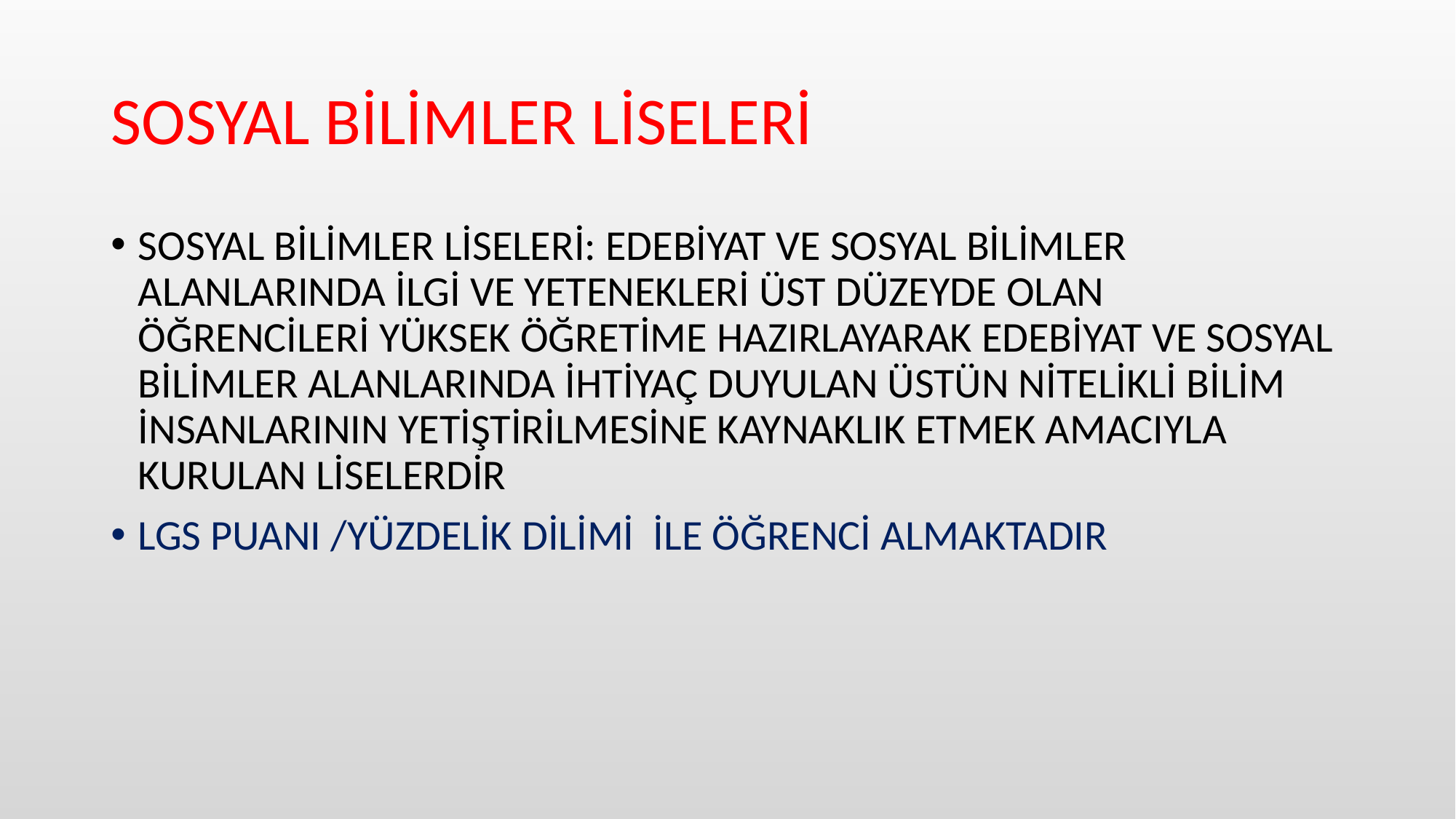

# SOSYAL BİLİMLER LİSELERİ
SOSYAL BİLİMLER LİSELERİ: EDEBİYAT VE SOSYAL BİLİMLER ALANLARINDA İLGİ VE YETENEKLERİ ÜST DÜZEYDE OLAN ÖĞRENCİLERİ YÜKSEK ÖĞRETİME HAZIRLAYARAK EDEBİYAT VE SOSYAL BİLİMLER ALANLARINDA İHTİYAÇ DUYULAN ÜSTÜN NİTELİKLİ BİLİM İNSANLARININ YETİŞTİRİLMESİNE KAYNAKLIK ETMEK AMACIYLA KURULAN LİSELERDİR
LGS PUANI /YÜZDELİK DİLİMİ  İLE ÖĞRENCİ ALMAKTADIR